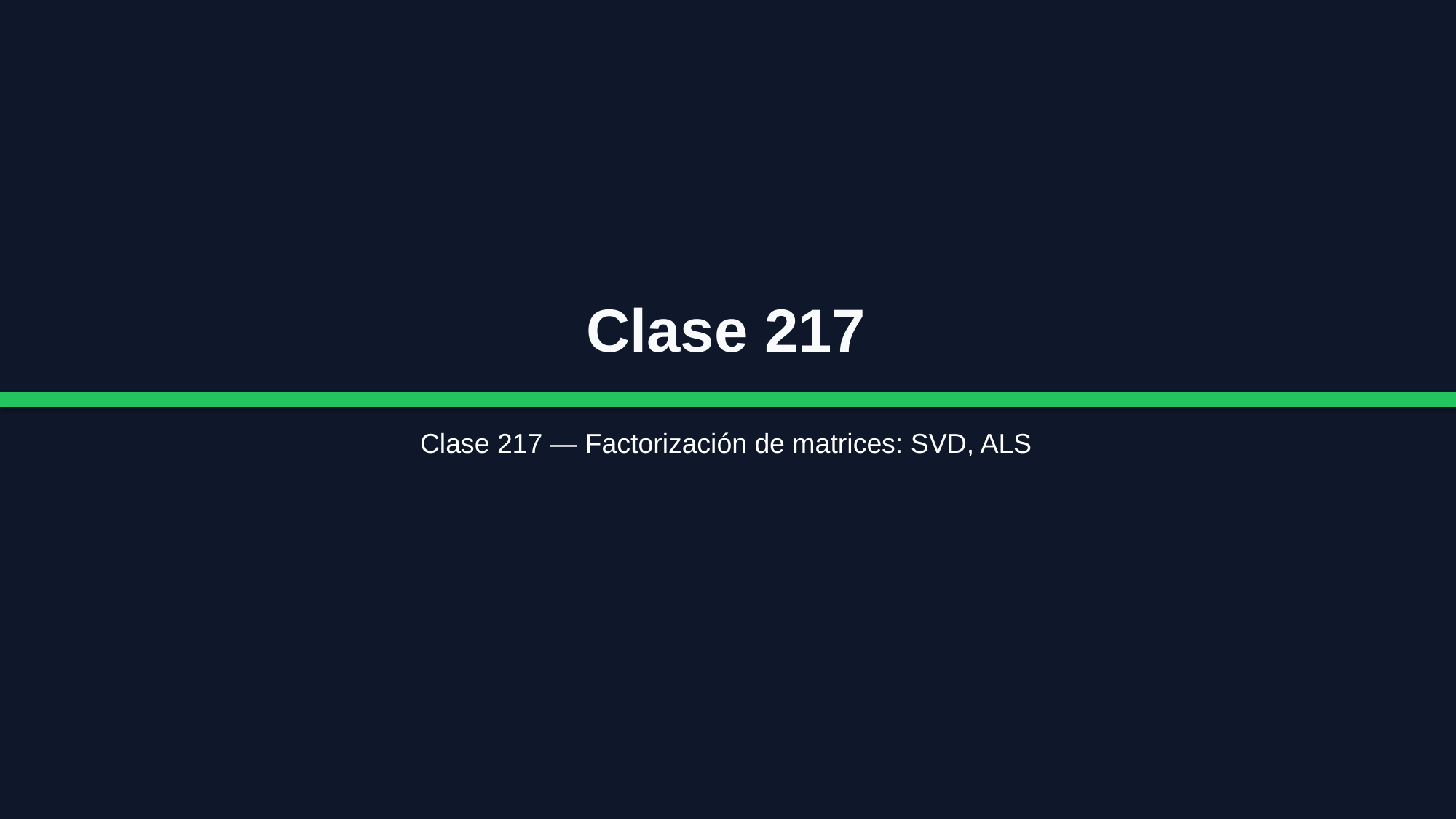

Clase 217

Clase 217 — Factorización de matrices: SVD, ALS